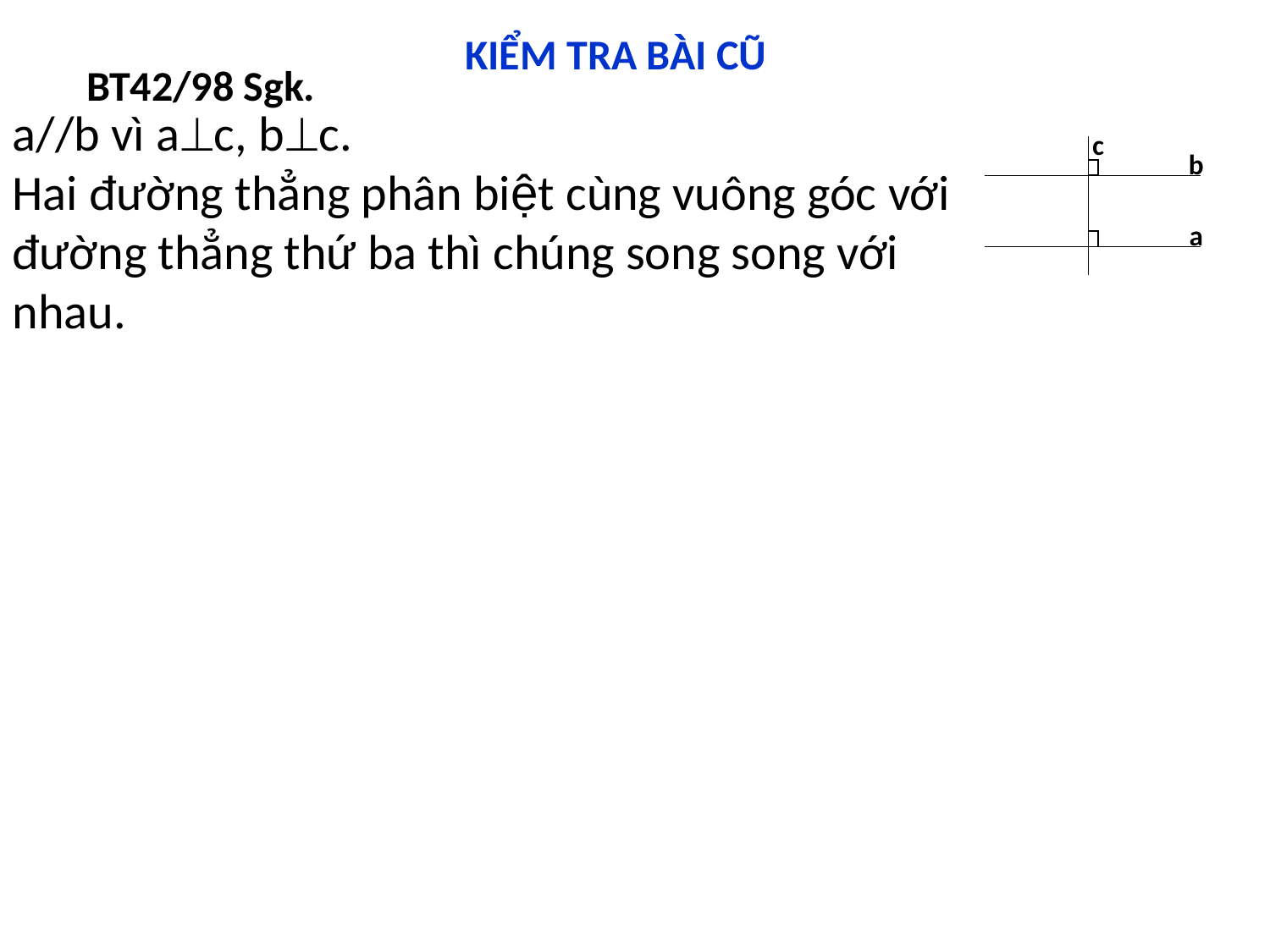

KIỂM TRA BÀI CŨ
BT42/98 Sgk.
a//b vì a⊥c, b⊥c.
Hai đường thẳng phân biệt cùng vuông góc với đường thẳng thứ ba thì chúng song song với nhau.

c
b

a